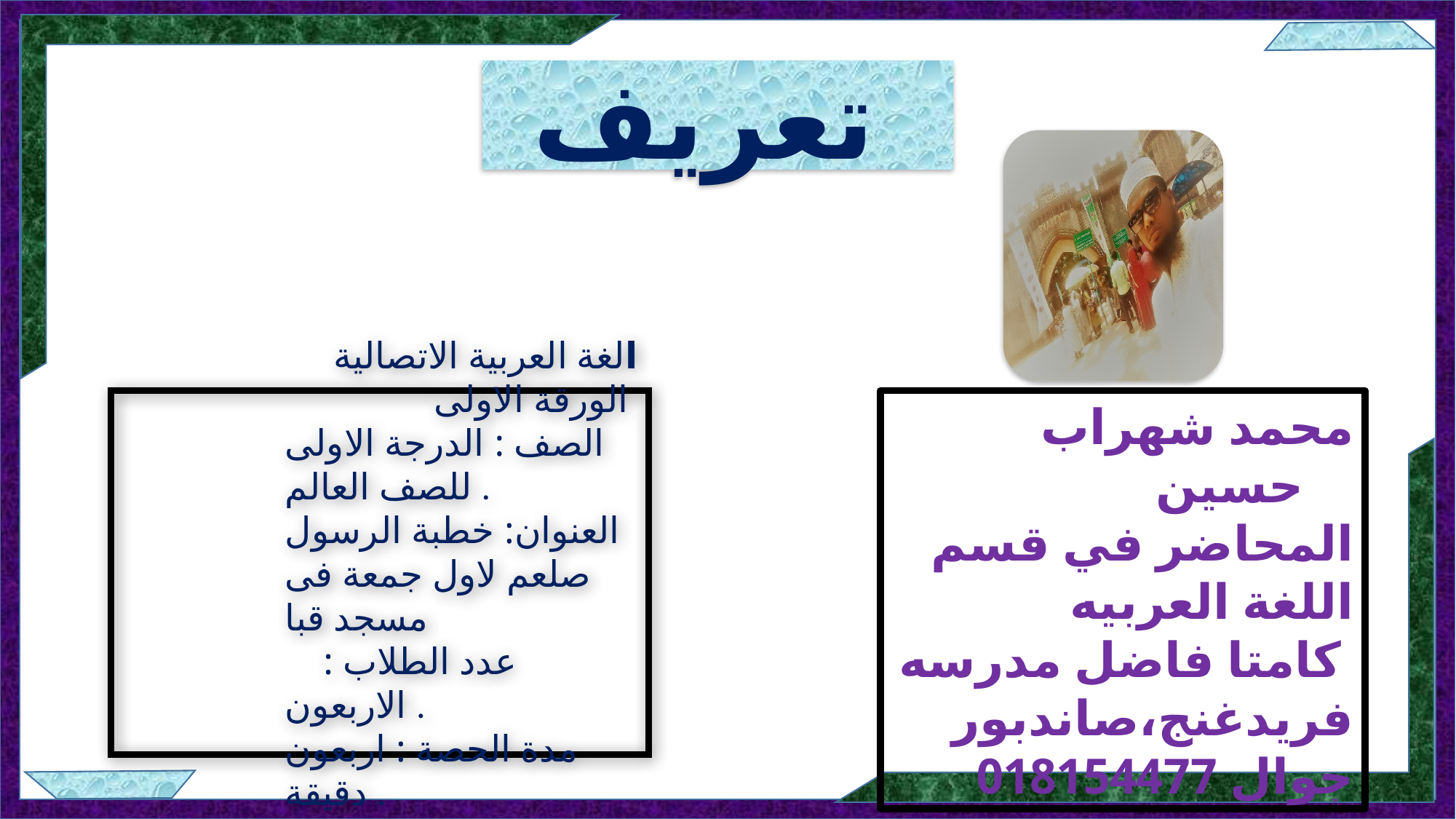

تعريف

الغة العربية الاتصالية
الورقة الاولى
الصف : الدرجة الاولى للصف العالم .
العنوان: خطبة الرسول صلعم لاول جمعة فى مسجد قبا
    عدد الطلاب : الاربعون .
مدة الحصة : اربعون دقيقة .
محمد شهراب حسين
المحاضر في قسم اللغة العربيه
كامتا فاضل مدرسه
فريدغنج،صاندبور
جوال 018154477